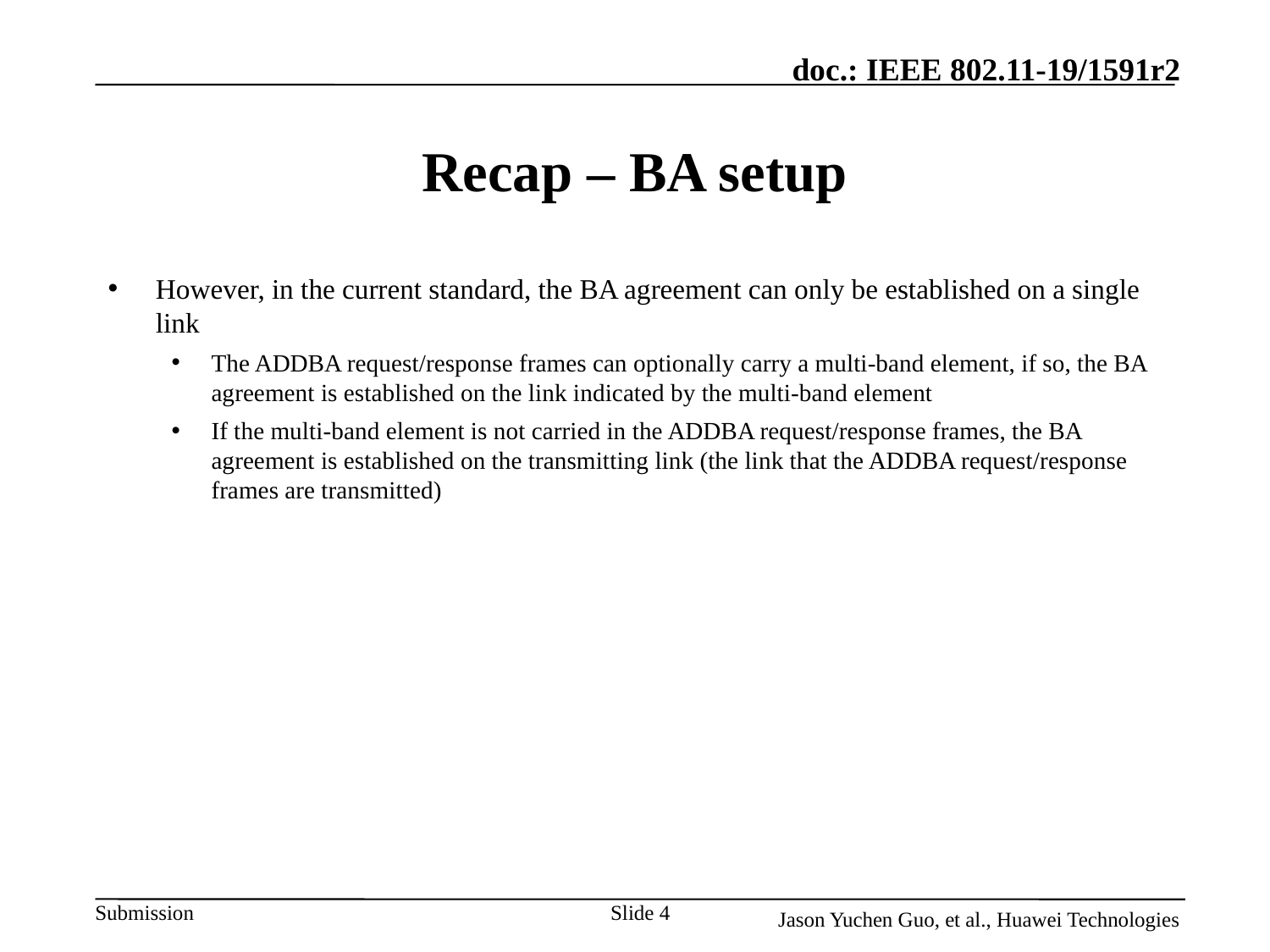

# Recap – BA setup
However, in the current standard, the BA agreement can only be established on a single link
The ADDBA request/response frames can optionally carry a multi-band element, if so, the BA agreement is established on the link indicated by the multi-band element
If the multi-band element is not carried in the ADDBA request/response frames, the BA agreement is established on the transmitting link (the link that the ADDBA request/response frames are transmitted)
Slide 4